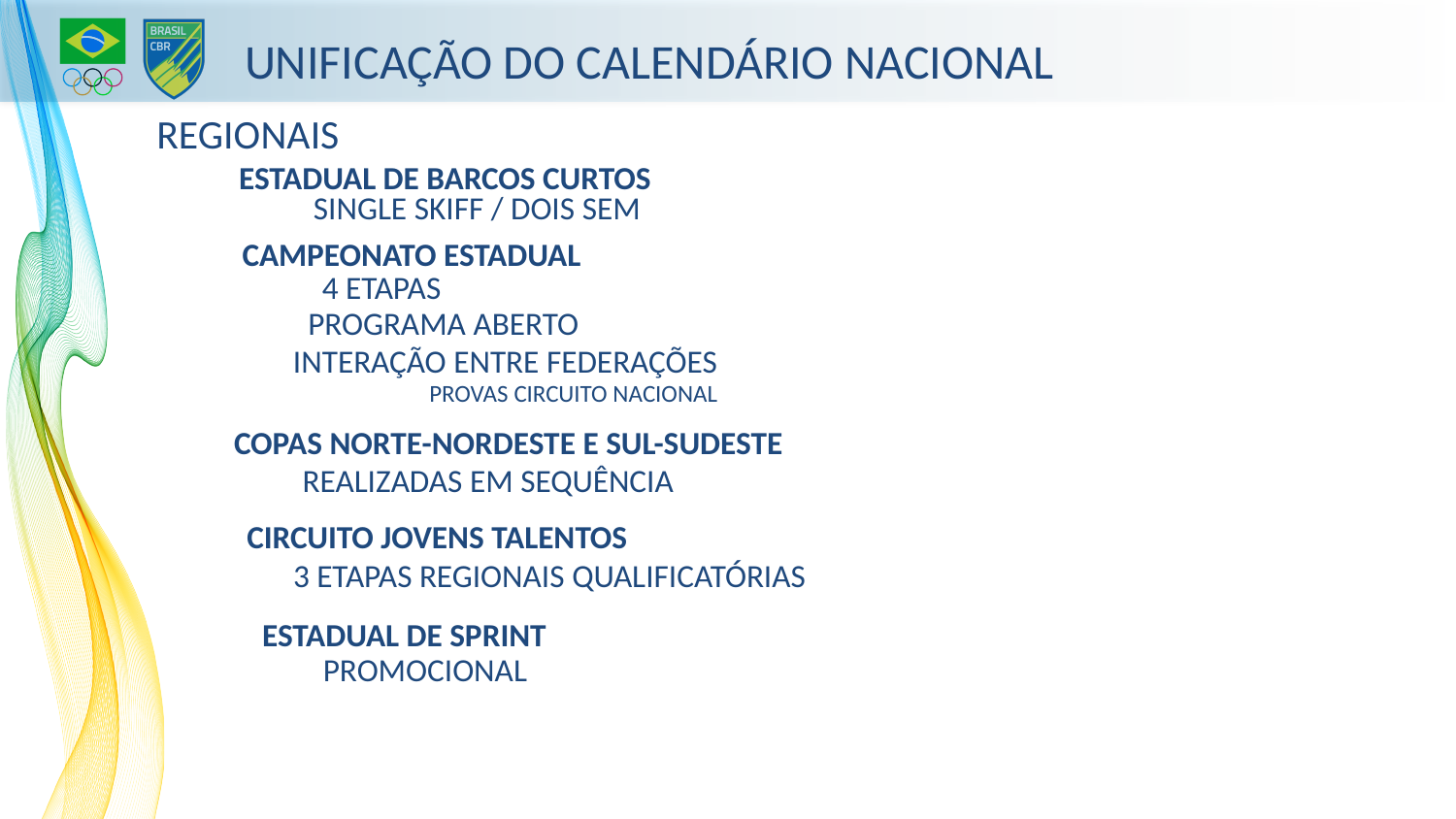

Unificação do Calendário Nacional
Regionais
Estadual de Barcos Curtos
Single Skiff / Dois Sem
Campeonato Estadual
4 etapas
Programa aberto
Interação entre federações
Provas circuito nacional
Copas Norte-nordeste e Sul-sudeste
Realizadas em sequência
Circuito Jovens Talentos
3 Etapas regionais qualificatórias
Estadual de Sprint
promocional